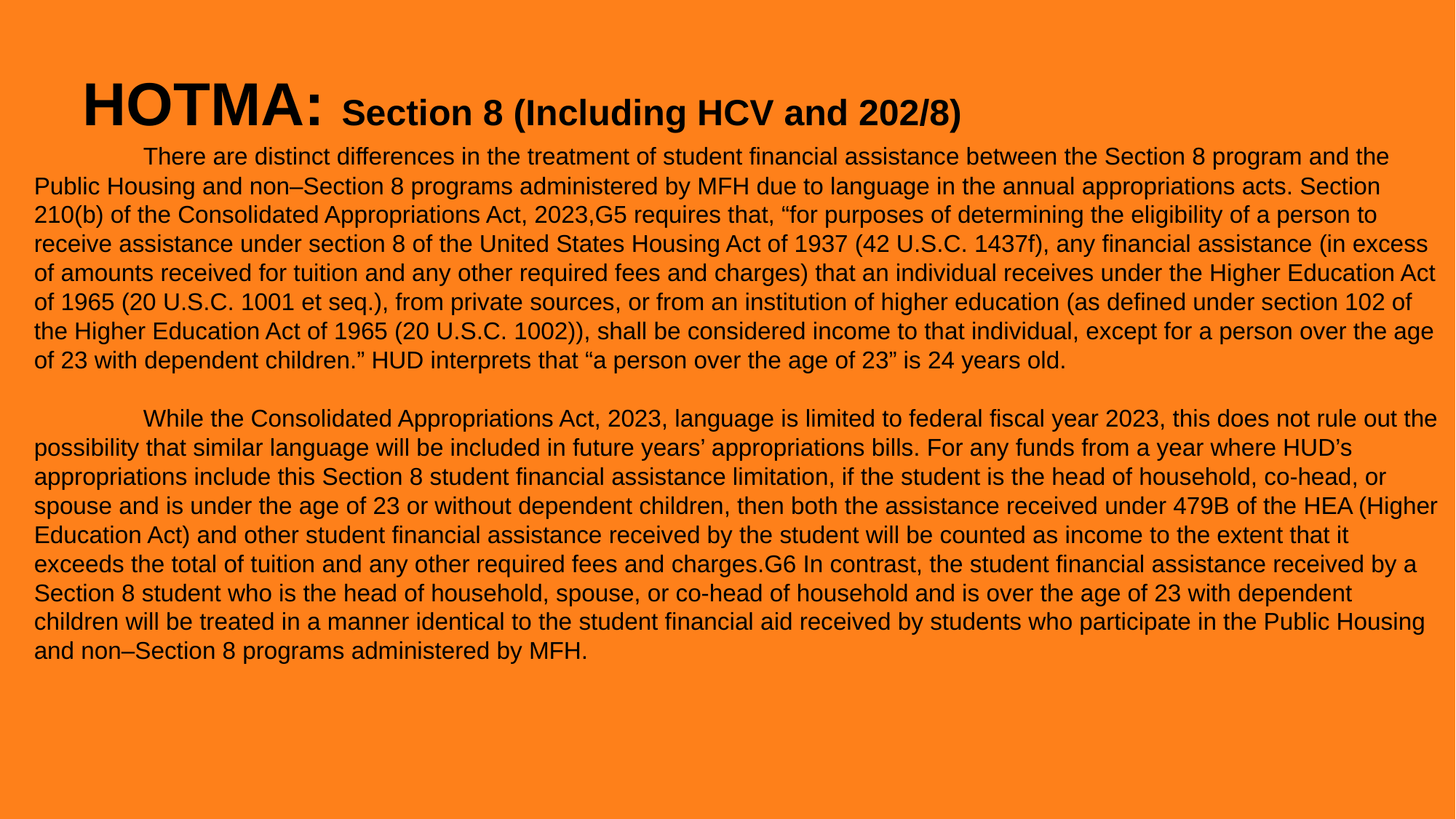

30
    HOTMA: Section 8 (Including HCV and 202/8)
	There are distinct differences in the treatment of student financial assistance between the Section 8 program and the Public Housing and non–Section 8 programs administered by MFH due to language in the annual appropriations acts. Section 210(b) of the Consolidated Appropriations Act, 2023,G5 requires that, “for purposes of determining the eligibility of a person to receive assistance under section 8 of the United States Housing Act of 1937 (42 U.S.C. 1437f), any financial assistance (in excess of amounts received for tuition and any other required fees and charges) that an individual receives under the Higher Education Act of 1965 (20 U.S.C. 1001 et seq.), from private sources, or from an institution of higher education (as defined under section 102 of the Higher Education Act of 1965 (20 U.S.C. 1002)), shall be considered income to that individual, except for a person over the age of 23 with dependent children.” HUD interprets that “a person over the age of 23” is 24 years old.

	While the Consolidated Appropriations Act, 2023, language is limited to federal fiscal year 2023, this does not rule out the possibility that similar language will be included in future years’ appropriations bills. For any funds from a year where HUD’s appropriations include this Section 8 student financial assistance limitation, if the student is the head of household, co-head, or spouse and is under the age of 23 or without dependent children, then both the assistance received under 479B of the HEA (Higher Education Act) and other student financial assistance received by the student will be counted as income to the extent that it exceeds the total of tuition and any other required fees and charges.G6 In contrast, the student financial assistance received by a Section 8 student who is the head of household, spouse, or co-head of household and is over the age of 23 with dependent children will be treated in a manner identical to the student financial aid received by students who participate in the Public Housing and non–Section 8 programs administered by MFH.